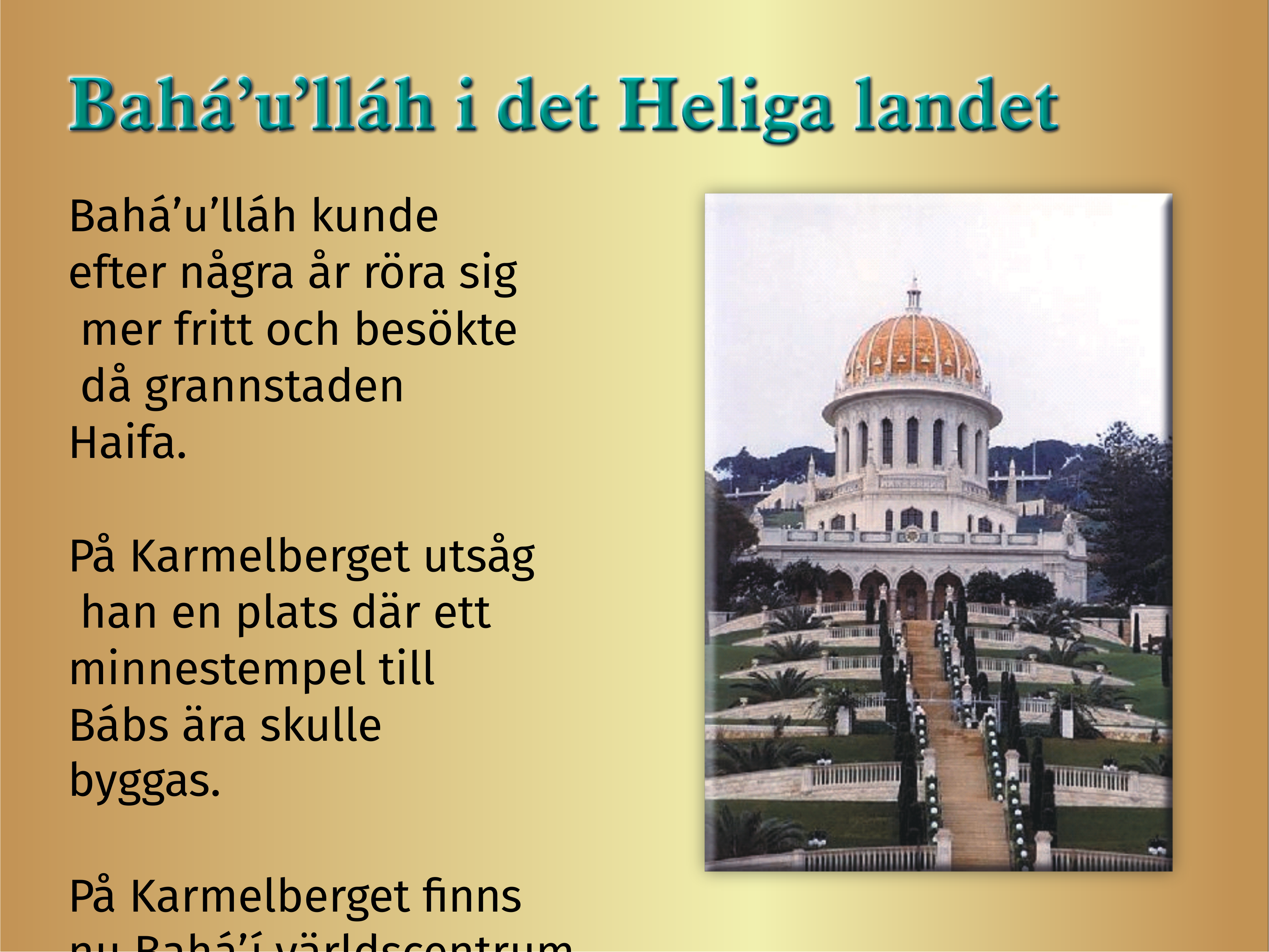

Bahá’u’lláh kunde  efter några år röra sig  mer fritt och besökte  då grannstaden Haifa.

På Karmelberget utsåg  han en plats där ett  minnestempel till
Bábs ära skulle byggas.

På Karmelberget finns  nu Bahá’í världscentrum.